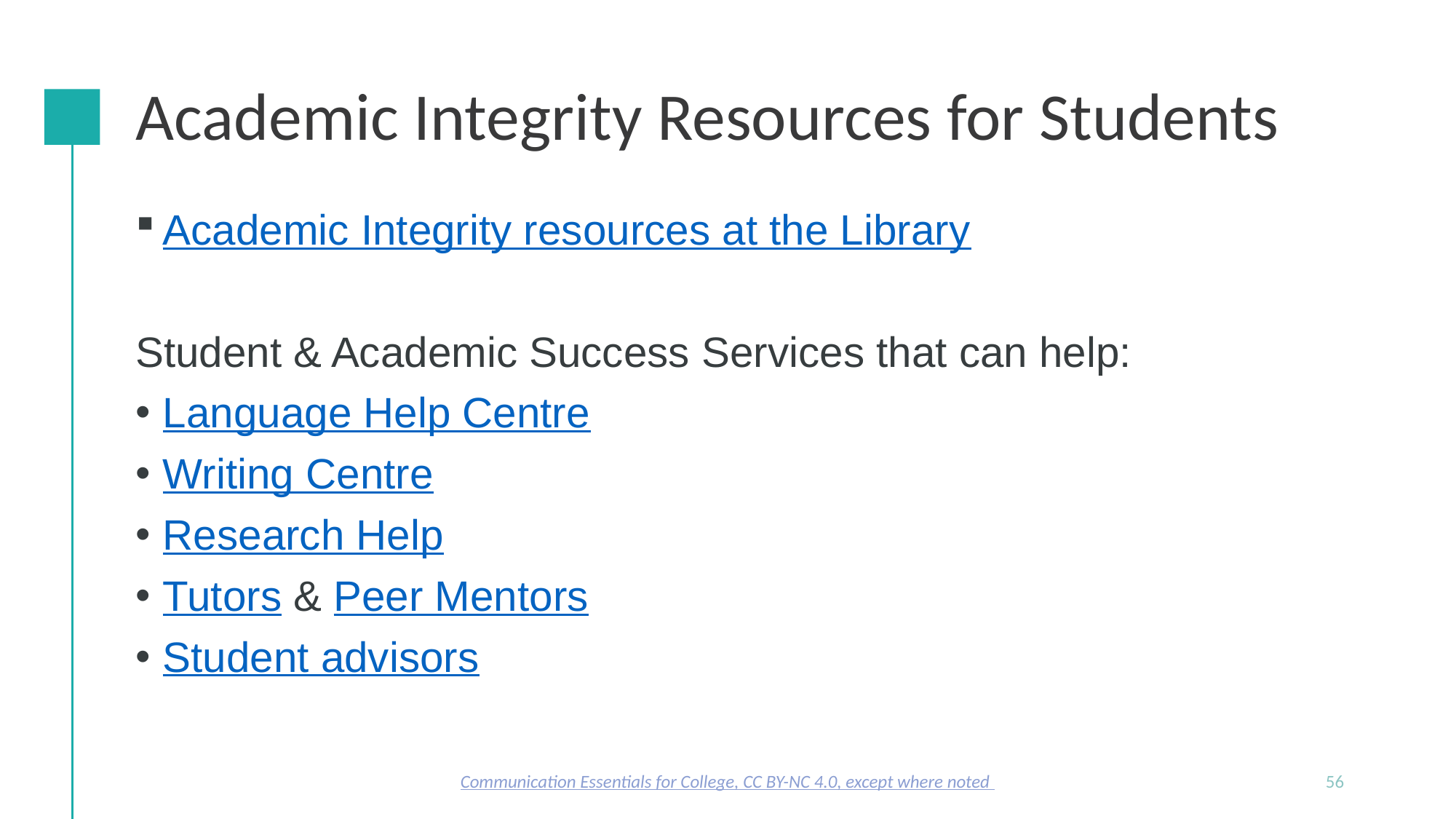

# Academic Integrity Resources for Students
Academic Integrity resources at the Library

Student & Academic Success Services that can help:
Language Help Centre
Writing Centre
Research Help
Tutors & Peer Mentors
Student advisors

Communication Essentials for College, CC BY-NC 4.0, except where noted
56